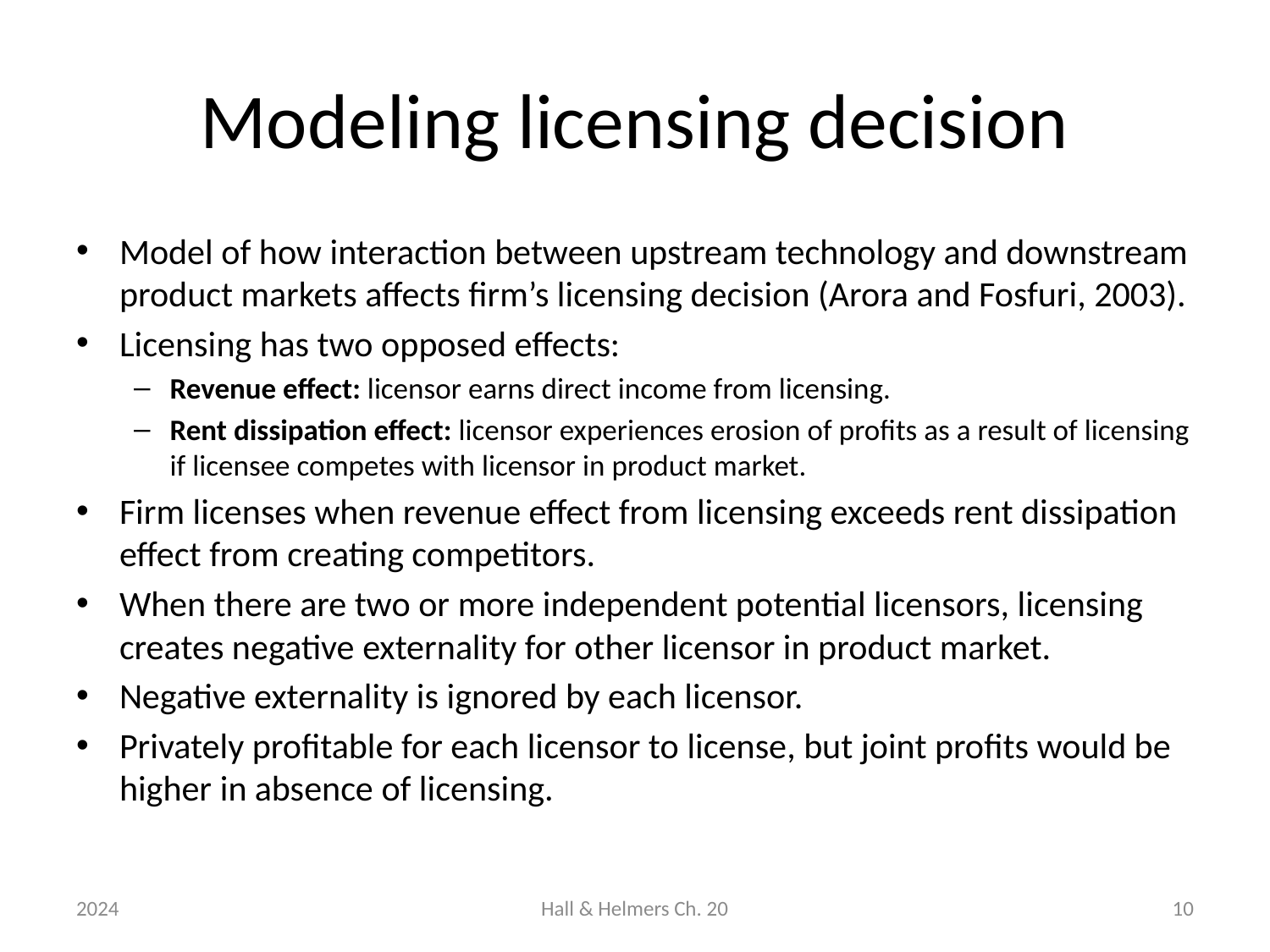

# Modeling licensing decision
Model of how interaction between upstream technology and downstream product markets affects firm’s licensing decision (Arora and Fosfuri, 2003).
Licensing has two opposed effects:
Revenue effect: licensor earns direct income from licensing.
Rent dissipation effect: licensor experiences erosion of profits as a result of licensing if licensee competes with licensor in product market.
Firm licenses when revenue effect from licensing exceeds rent dissipation effect from creating competitors.
When there are two or more independent potential licensors, licensing creates negative externality for other licensor in product market.
Negative externality is ignored by each licensor.
Privately profitable for each licensor to license, but joint profits would be higher in absence of licensing.
2024
Hall & Helmers Ch. 20
10